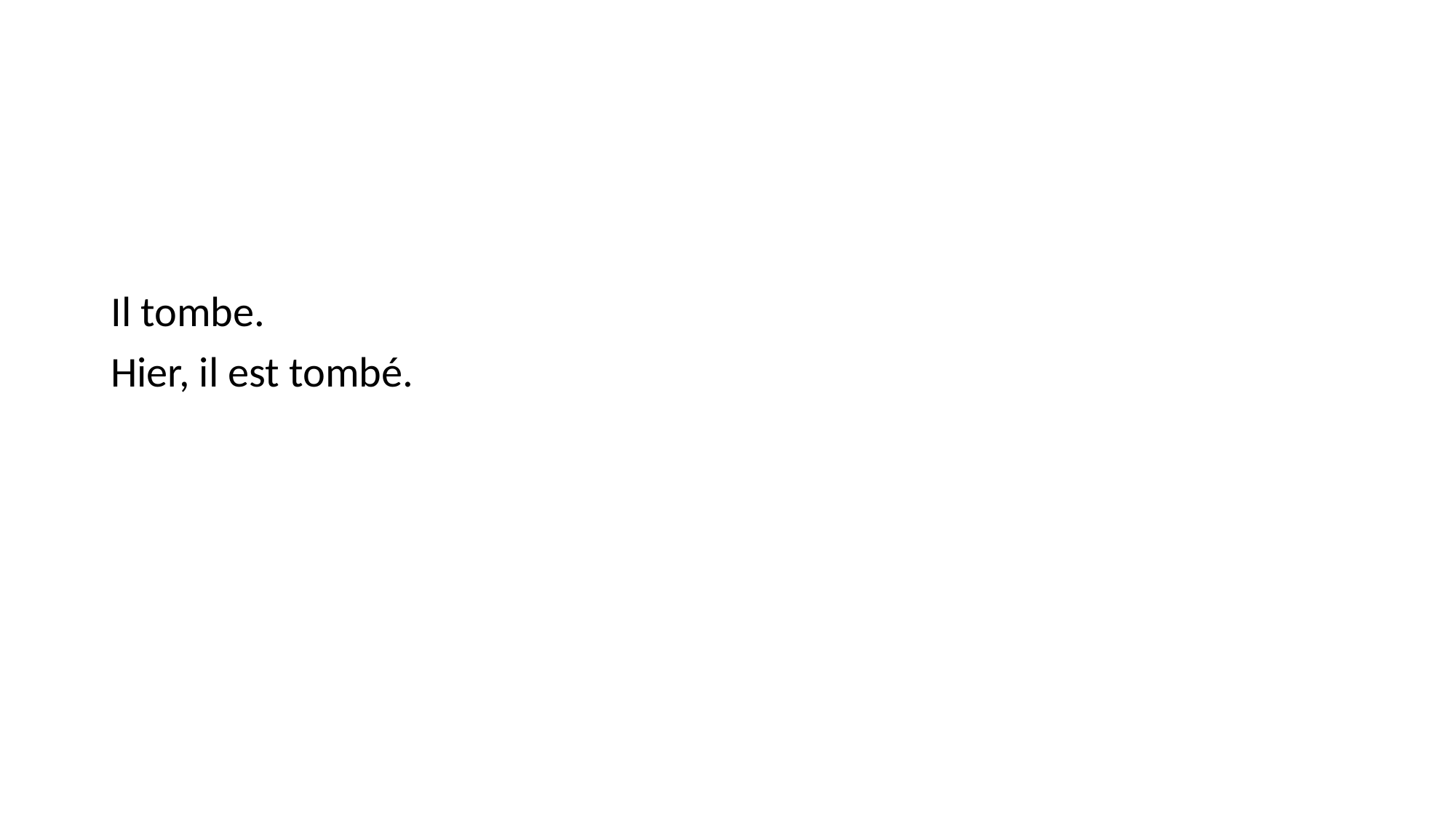

#

Il tombe.
Hier, il est tombé.